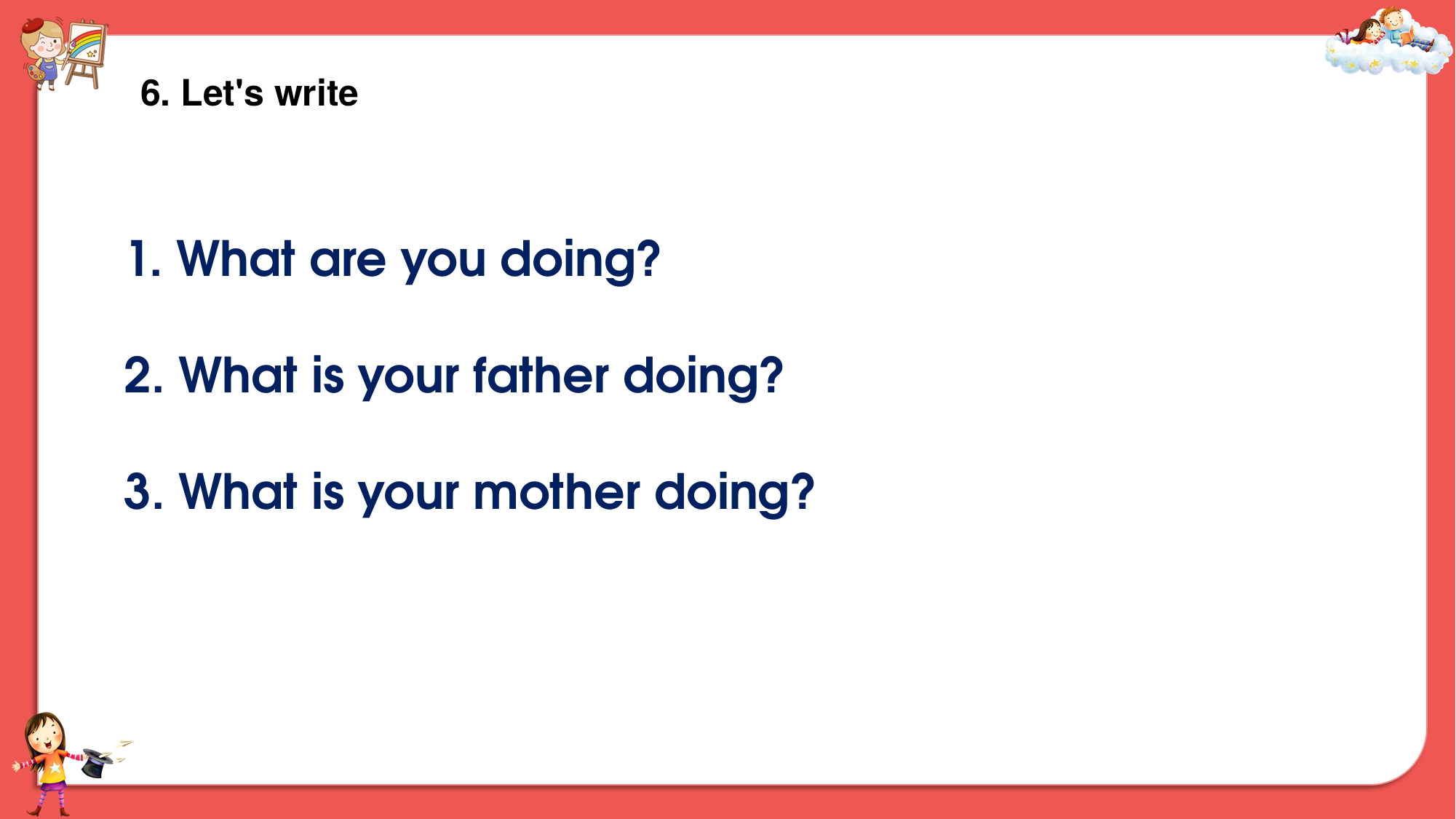

6. Let's write
1. What are you doing?
2. What is your father doing?
3. What is your mother doing?